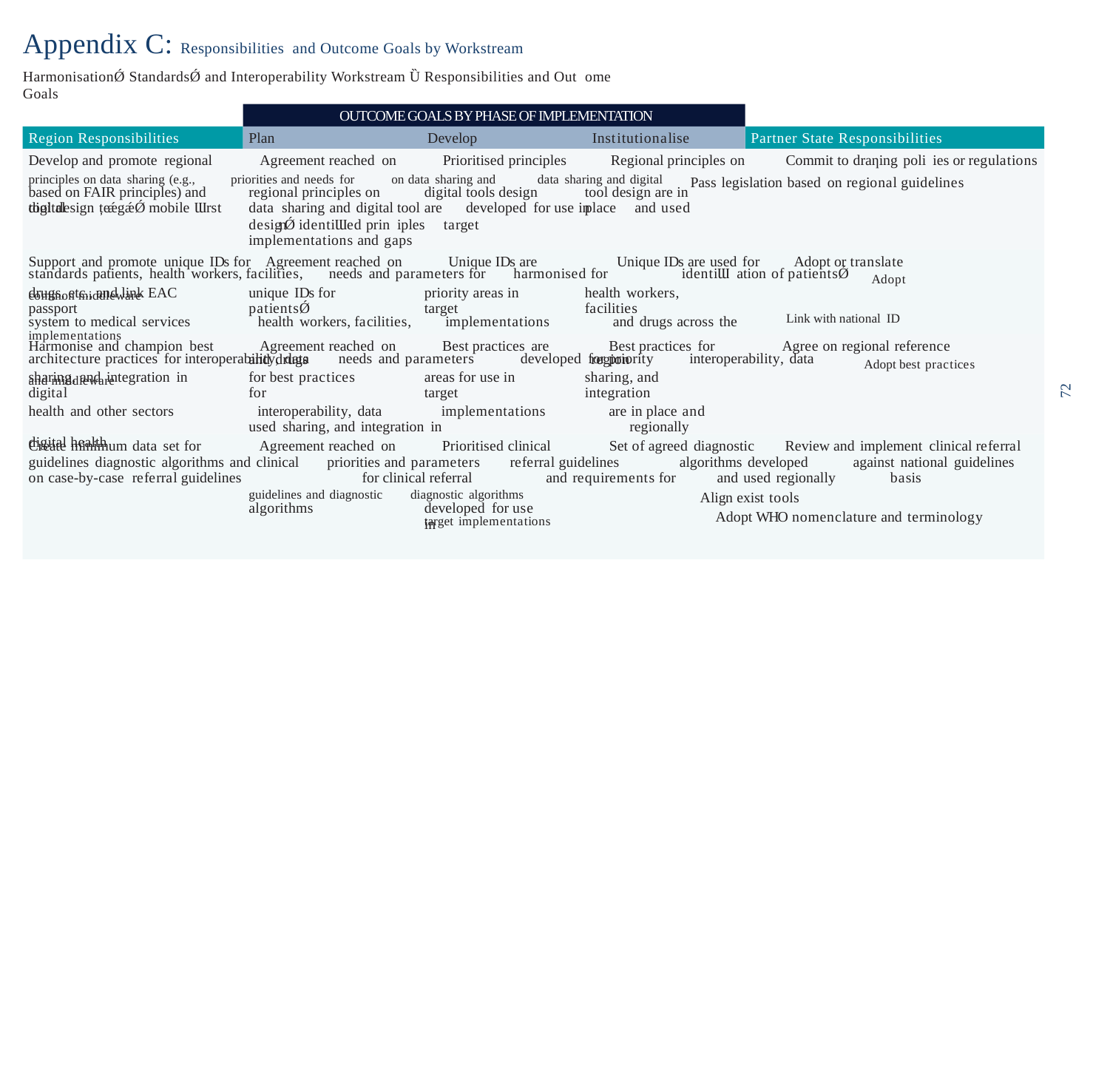

Appendix C: Responsibilities  and Outcome Goals by Workstream
HarmonisationǾ StandardsǾ and Interoperability Workstream Ȕ Responsibilities and Out  ome Goals

OUTCOME GOALS BY PHASE OF IMPLEMENTATION

Region Responsibilities
Plan                                         Develop                               Institutionalise

Partner State Responsibilities

Develop and promote regional            Agreement reached on            Prioritised principles           Regional principles on           Commit to draƞing poli ies or regulations
principles on data sharing (e.g.,           priorities and needs for           on data sharing and             data sharing and digital        Pass legislation based on regional guidelines
tool design țeǽgǽǾ mobile Ɯrst                sharing and digital tool            developed for use in            and used
designǾ identiƜed prin iples     target implementations and gaps
tool design are in place
digital tools design are
regional principles on data
based on FAIR principles) and digital

Support and promote unique IDs for    Agreement reached on            Unique IDs are                     Unique IDs are used for         Adopt or translate standards patients, health workers, facilities,       needs and parameters for       harmonised for                    identiƜ  ation of patientsǾ      Adopt
common middleware
system to medical services                  health workers, facilities,         implementations                 and drugs across the             Link with national ID implementations
and drugs                                                                            region
health workers, facilities
priority areas in target
unique IDs for patientsǾ
drugs, etc., and link EAC passport

Harmonise and champion best            Agreement reached on            Best practices are                Best practices for                  Agree on regional reference architecture practices for interoperability, data       needs and parameters           developed for priority         interoperability, data             Adopt best practices
and middleware
health and other sectors                      interoperability, data                implementations                 are in place and used sharing, and integration in                                                  regionally
digital health
sharing, and integration
areas for use in target
for best practices for
sharing, and integration in digital
72
Create minimum data set for                Agreement reached on            Prioritised clinical               Set of agreed diagnostic        Review and implement clinical referral guidelines diagnostic algorithms and clinical       priorities and parameters       referral guidelines                algorithms developed            against national guidelines on case-by-case  referral guidelines                                for clinical referral                   and requirements for           and used regionally              basis
guidelines and diagnostic        diagnostic algorithms                                                        Align exist tools
target implementations                                                    Adopt WHO nomenclature and terminology

developed for use in
algorithms